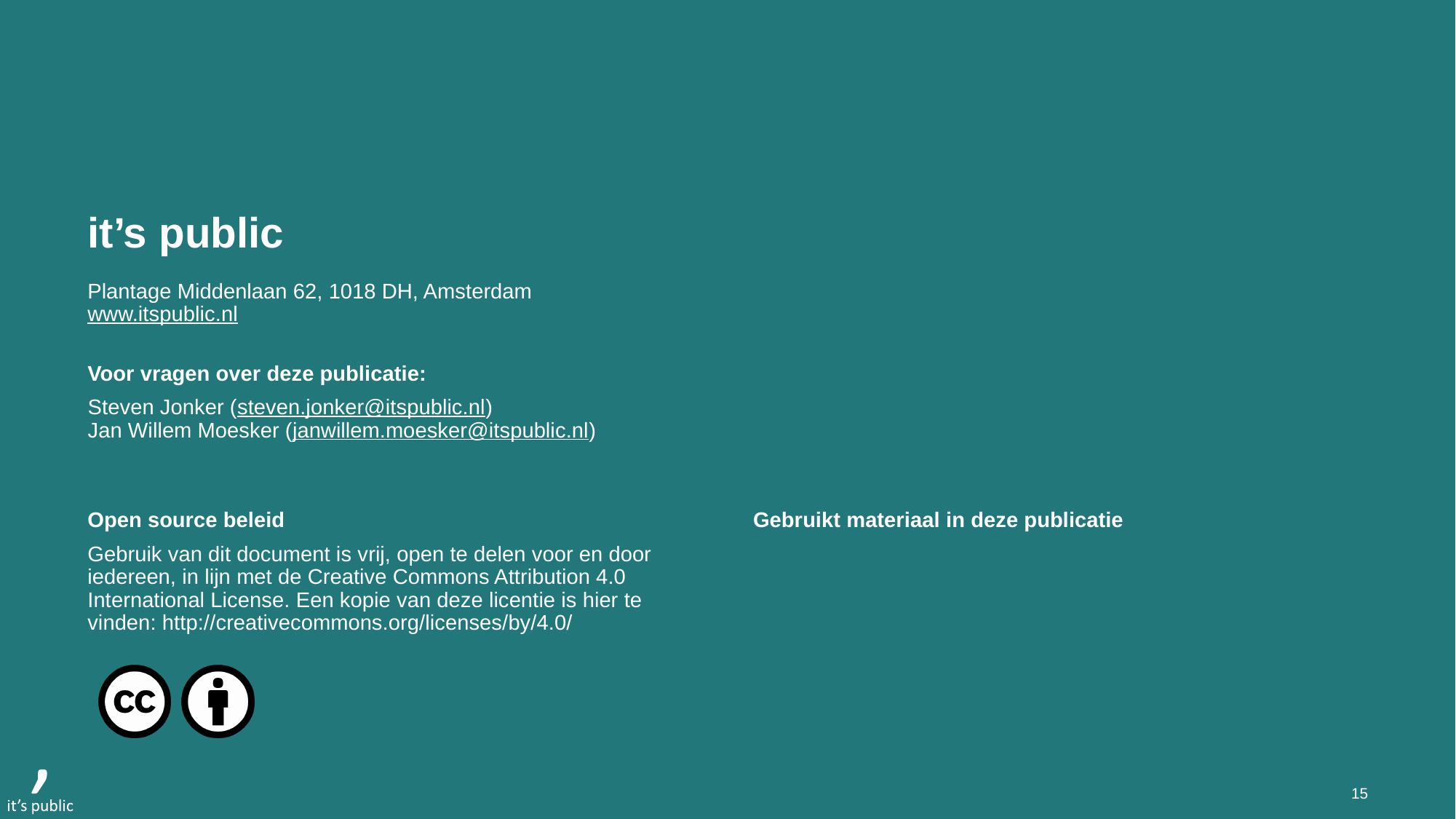

Steven Jonker (steven.jonker@itspublic.nl)
Jan Willem Moesker (janwillem.moesker@itspublic.nl)

15